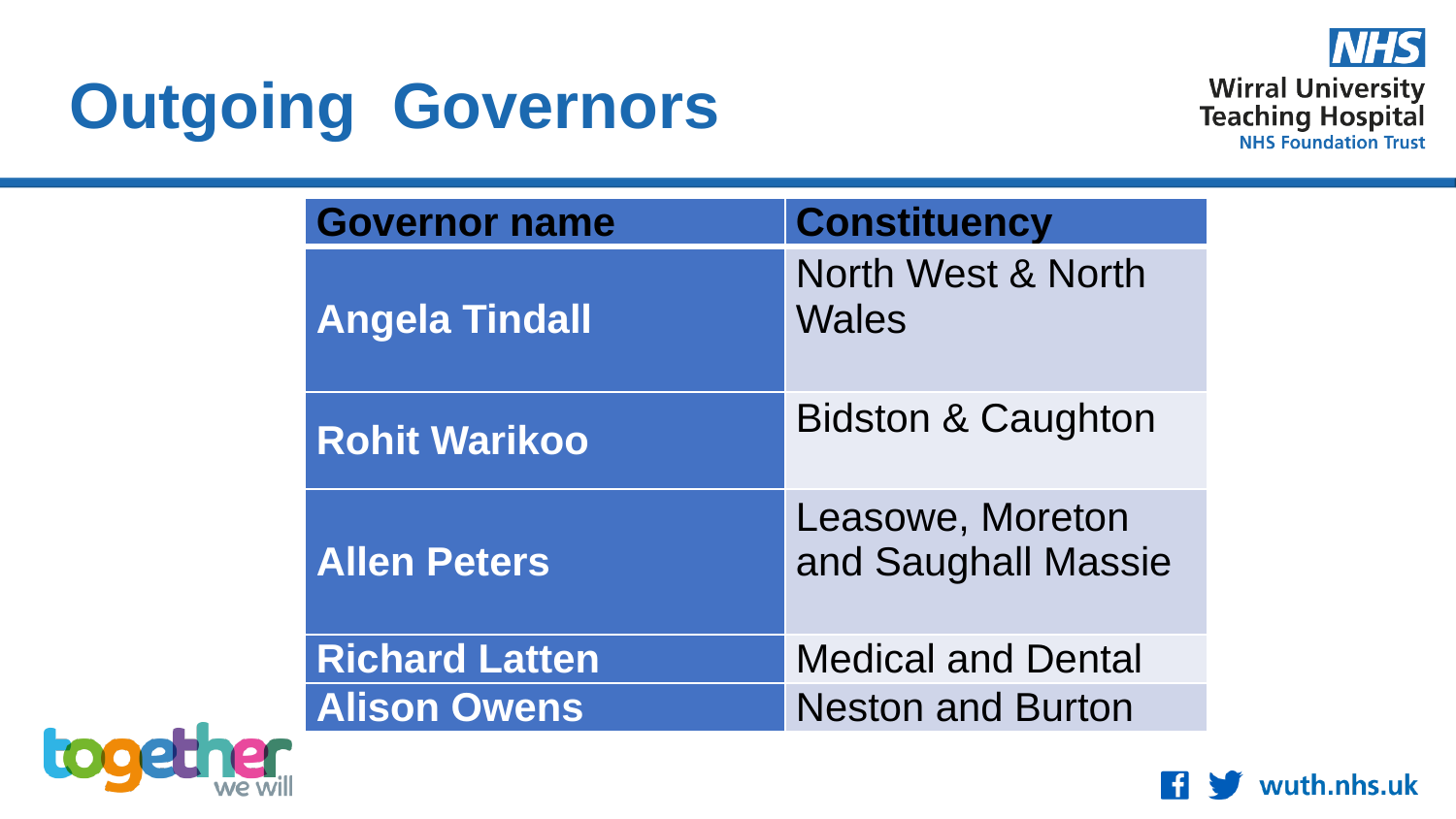

Outgoing  Governors
| Governor name | Constituency |
| --- | --- |
| Angela Tindall | North West & North Wales |
| Rohit Warikoo | Bidston & Caughton |
| Allen Peters | Leasowe, Moreton and Saughall Massie |
| Richard Latten | Medical and Dental |
| Alison Owens | Neston and Burton |